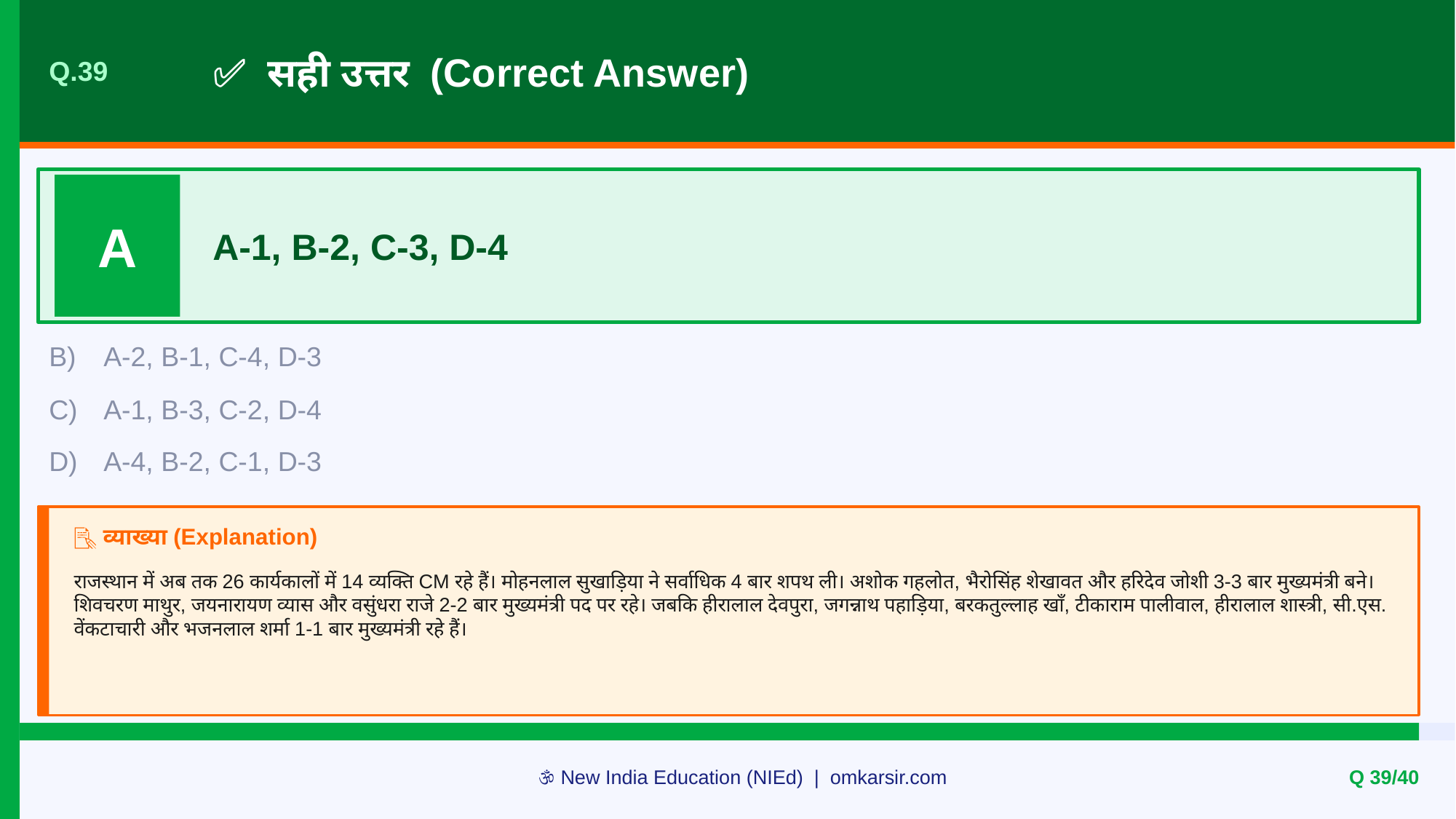

✅  सही उत्तर  (Correct Answer)
Q.39

A
A-1, B-2, C-3, D-4
B)
A-2, B-1, C-4, D-3
C)
A-1, B-3, C-2, D-4
D)
A-4, B-2, C-1, D-3

📝 व्याख्या (Explanation)
राजस्थान में अब तक 26 कार्यकालों में 14 व्यक्ति CM रहे हैं। मोहनलाल सुखाड़िया ने सर्वाधिक 4 बार शपथ ली। अशोक गहलोत, भैरोसिंह शेखावत और हरिदेव जोशी 3-3 बार मुख्यमंत्री बने। शिवचरण माथुर, जयनारायण व्यास और वसुंधरा राजे 2-2 बार मुख्यमंत्री पद पर रहे। जबकि हीरालाल देवपुरा, जगन्नाथ पहाड़िया, बरकतुल्लाह खाँ, टीकाराम पालीवाल, हीरालाल शास्त्री, सी.एस. वेंकटाचारी और भजनलाल शर्मा 1-1 बार मुख्यमंत्री रहे हैं।

🕉️ New India Education (NIEd)  |  omkarsir.com
Q 39/40